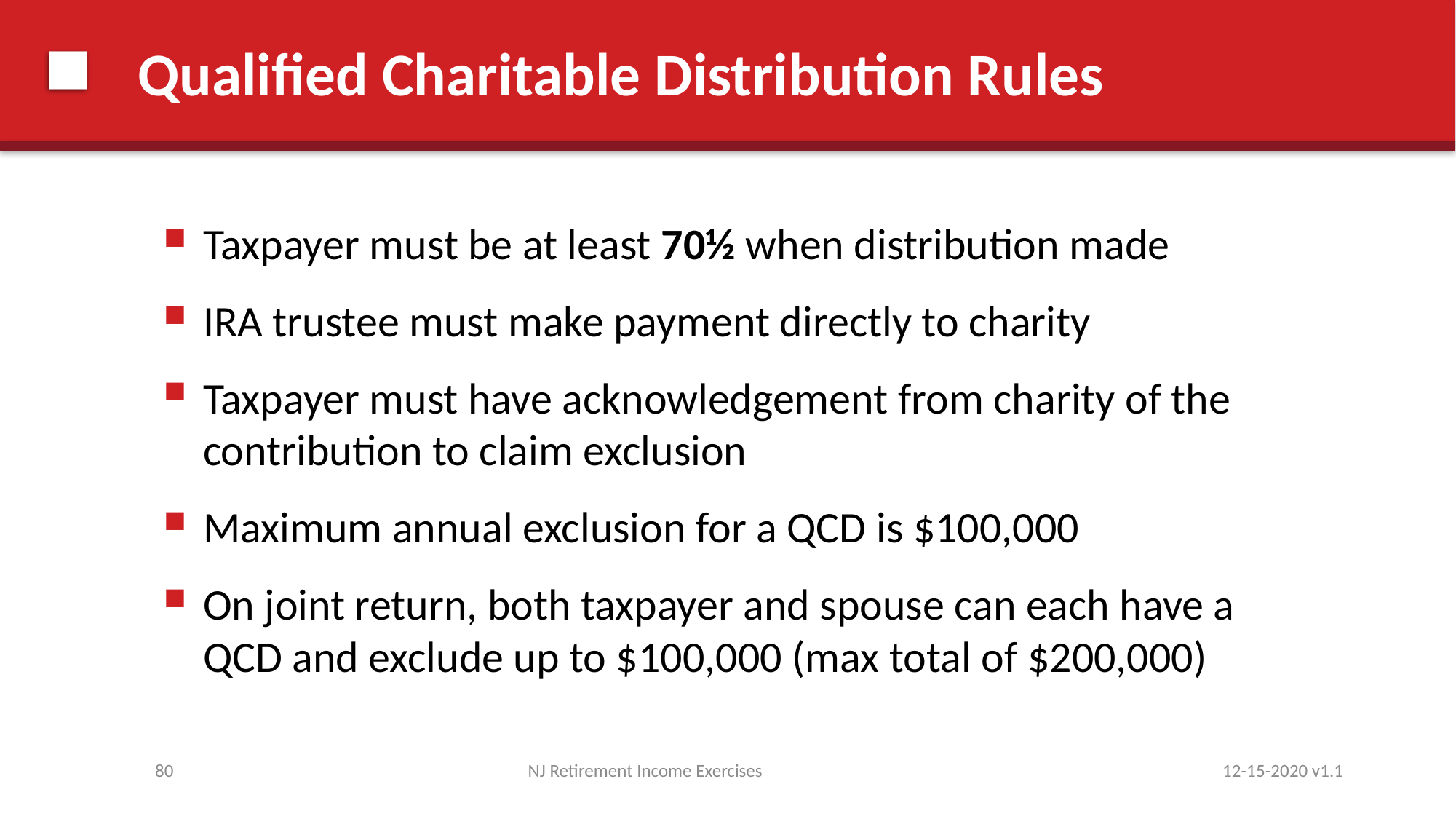

# Qualified Charitable Distribution Rules
Taxpayer must be at least 70½ when distribution made
IRA trustee must make payment directly to charity
Taxpayer must have acknowledgement from charity of the contribution to claim exclusion
Maximum annual exclusion for a QCD is $100,000
On joint return, both taxpayer and spouse can each have a QCD and exclude up to $100,000 (max total of $200,000)

80
NJ Retirement Income Exercises
12-15-2020 v1.1